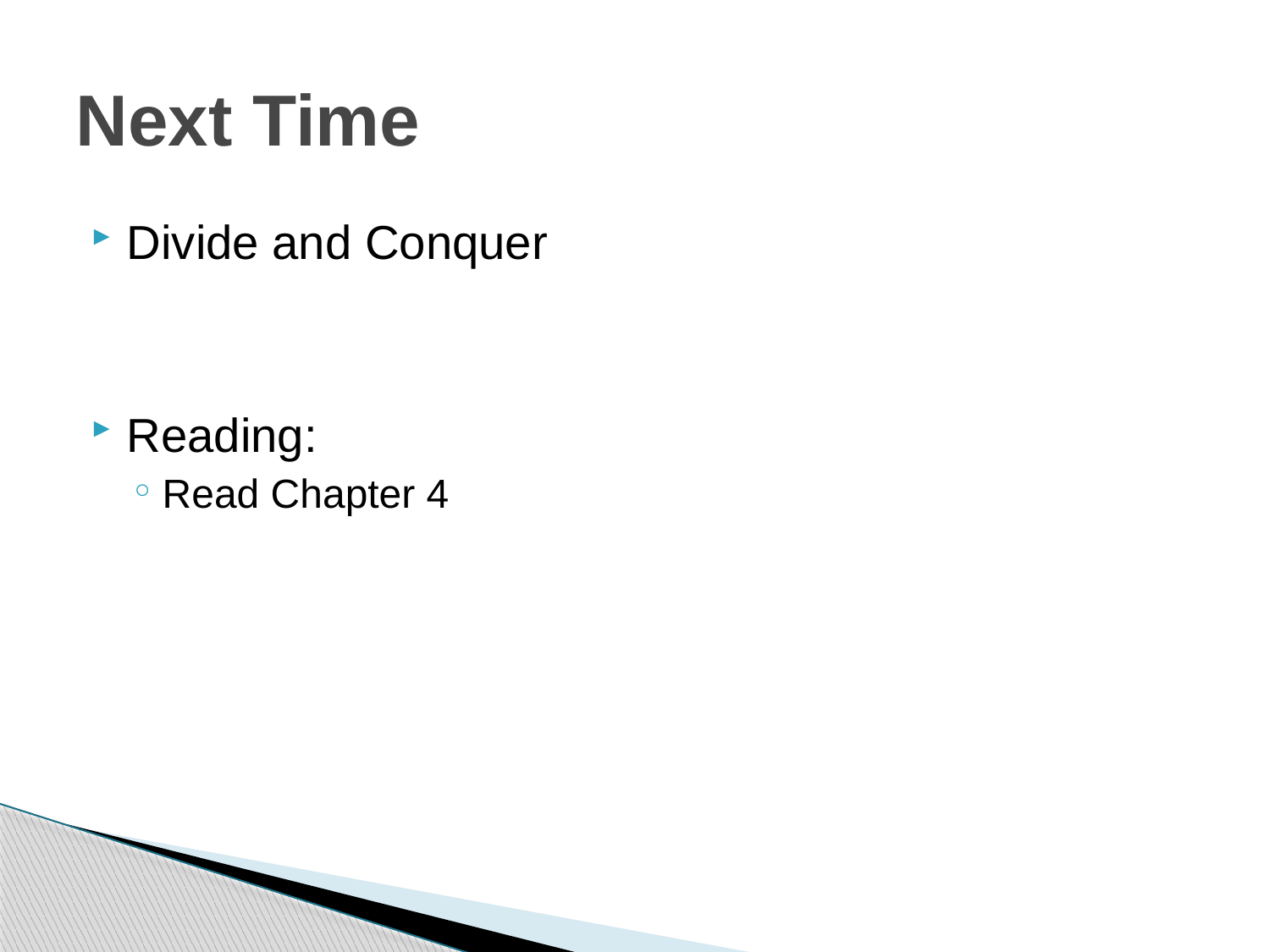

# Next Time
Divide and Conquer

Reading:
Read Chapter 4